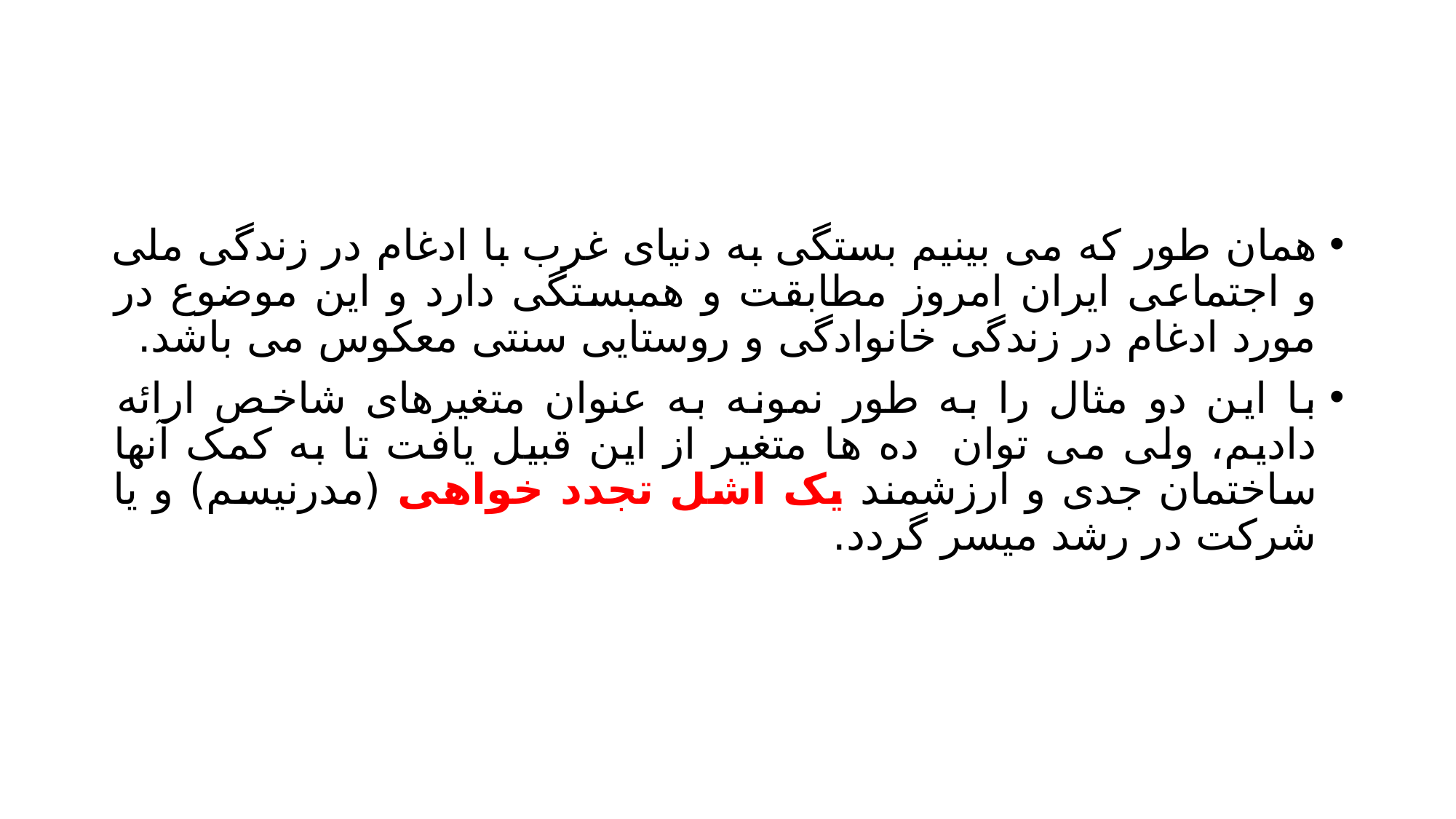

#
همان طور که می بینیم بستگی به دنیای غرب با ادغام در زندگی ملی و اجتماعی ایران امروز مطابقت و همبستگی دارد و این موضوع در مورد ادغام در زندگی خانوادگی و روستایی سنتی معکوس می باشد.
با این دو مثال را به طور نمونه به عنوان متغیرهای شاخص ارائه دادیم، ولی می توان  ده ها متغیر از این قبیل یافت تا به کمک آنها ساختمان جدی و ارزشمند یک اشل تجدد خواهی (مدرنیسم) و یا شرکت در رشد میسر گردد.